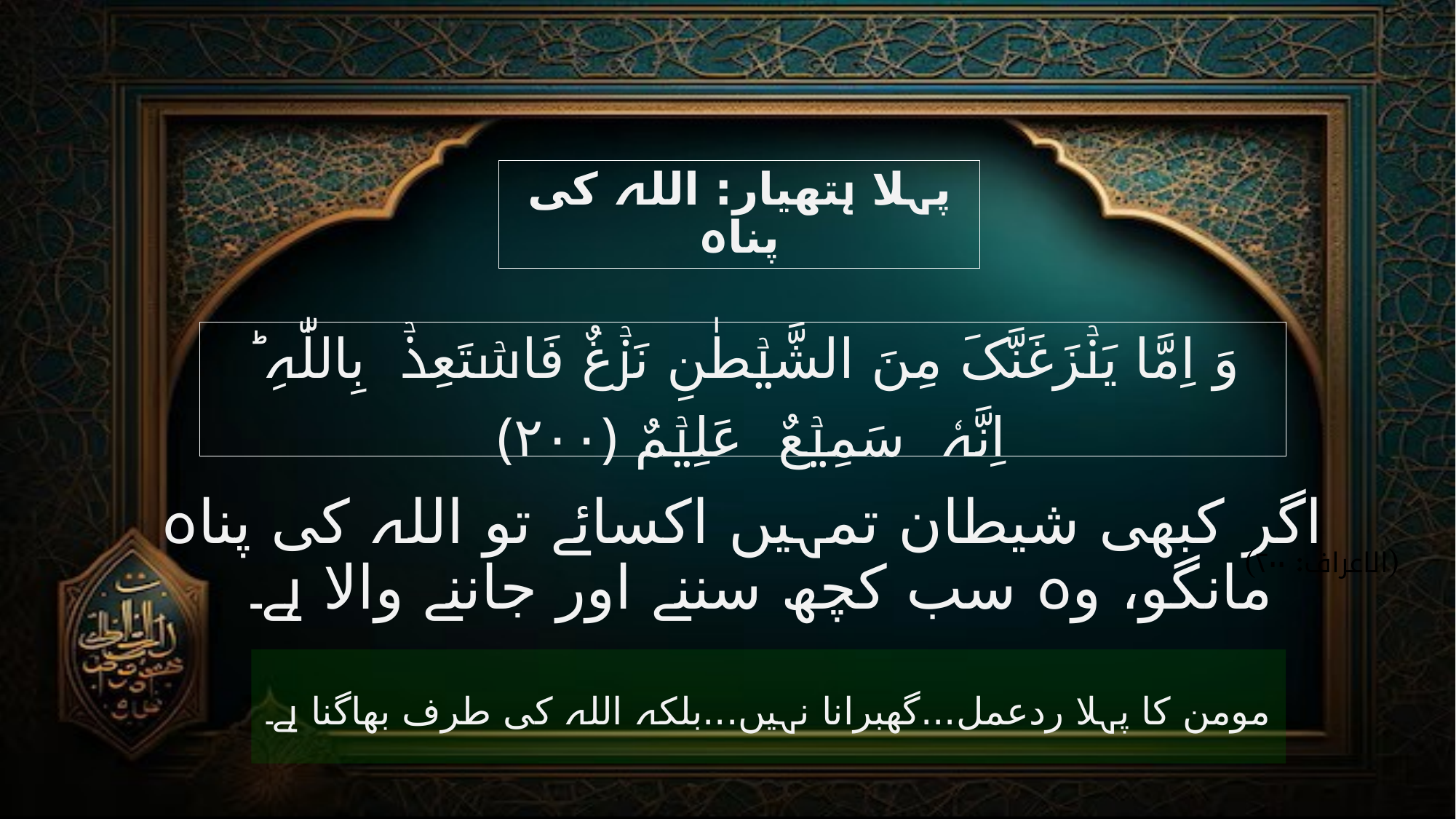

# پہلا ہتھیار: اللہ کی پناہ
وَ اِمَّا یَنۡزَغَنَّکَ مِنَ الشَّیۡطٰنِ نَزۡغٌ فَاسۡتَعِذۡ  بِاللّٰہِ ؕ اِنَّہٗ  سَمِیۡعٌ  عَلِیۡمٌ ﴿۲۰۰﴾
 اگر کبھی شیطان تمہیں اکسائے تو اللہ کی پناہ مانگو، وہ سب کچھ سننے اور جاننے والا ہے۔
(الاعراف: ۲۰۰)
مومن کا پہلا ردعمل...گھبرانا نہیں...بلکہ اللہ کی طرف بھاگنا ہے۔